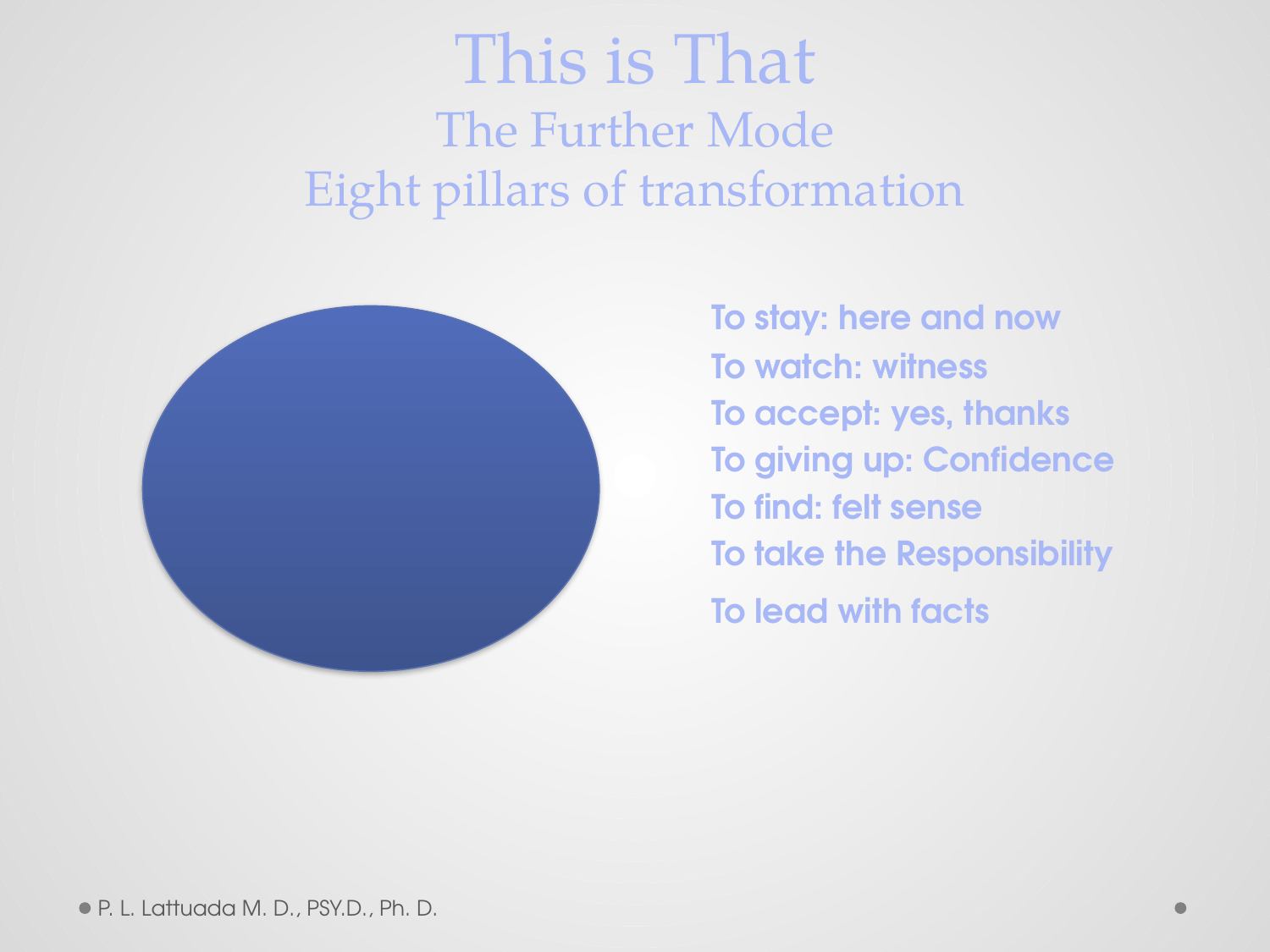

# This is That The Further Mode Eight pillars of transformation

					To stay: here and now
					To watch: witness
					To accept: yes, thanks
					To giving up: Confidence
					To find: felt sense
					To take the Responsibility
					To lead with facts

P. L. Lattuada M. D., PSY.D., Ph. D.